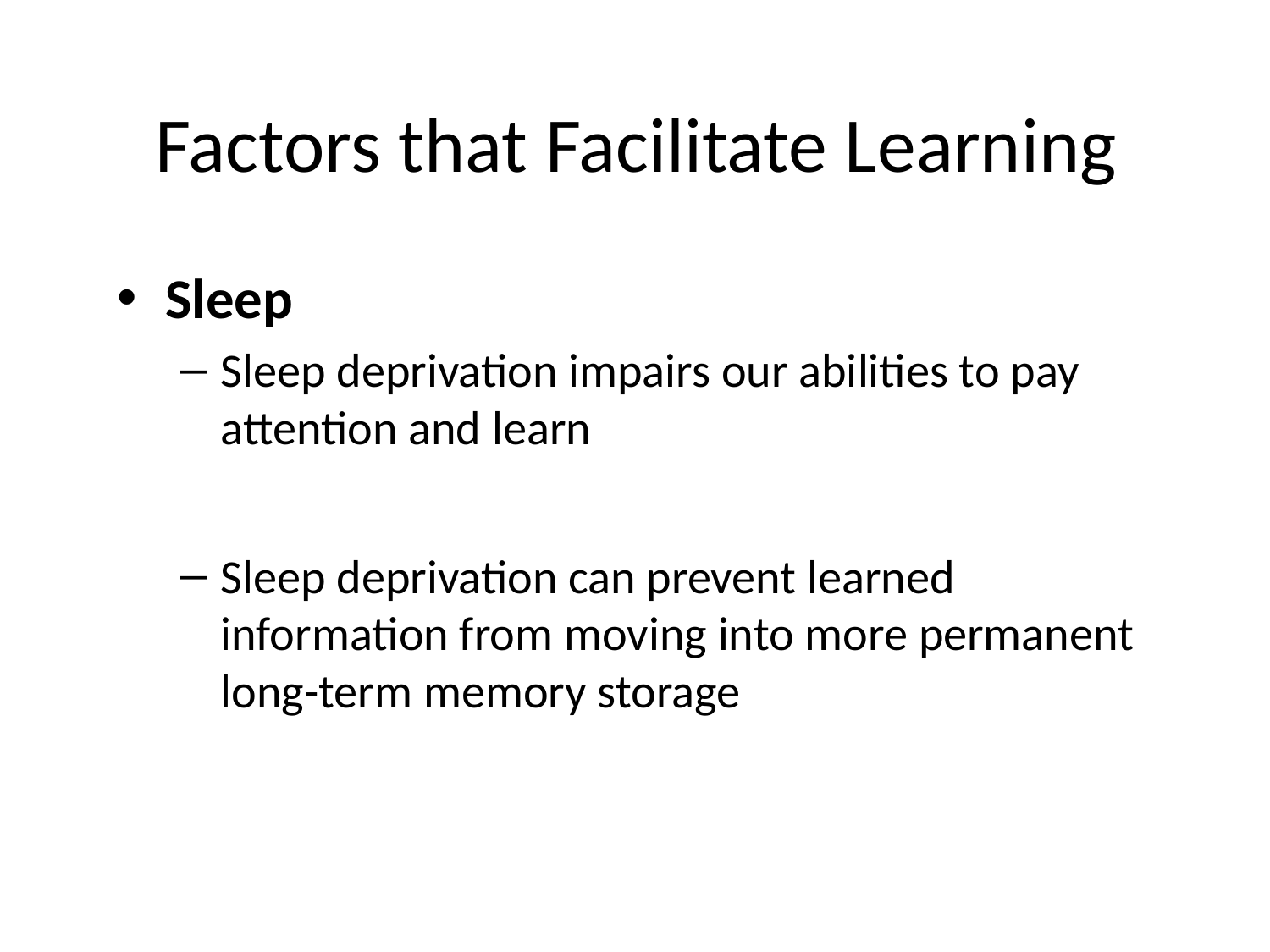

# Factors that Facilitate Learning
Sleep
Sleep deprivation impairs our abilities to pay attention and learn

Sleep deprivation can prevent learned information from moving into more permanent long-term memory storage